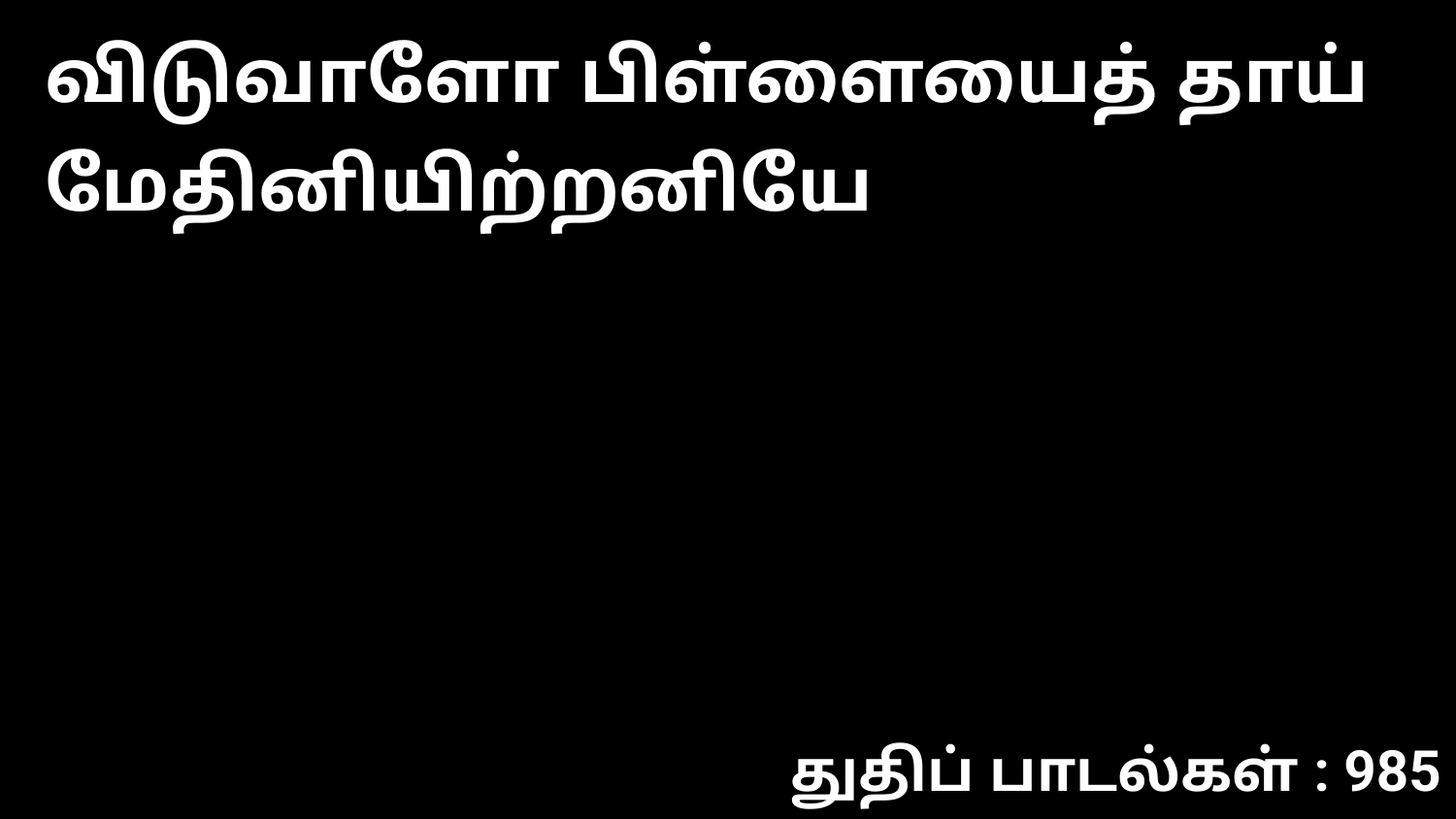

விடுவாளோ பிள்ளையைத் தாய் மேதினியிற்றனியே
துதிப் பாடல்கள் : 985